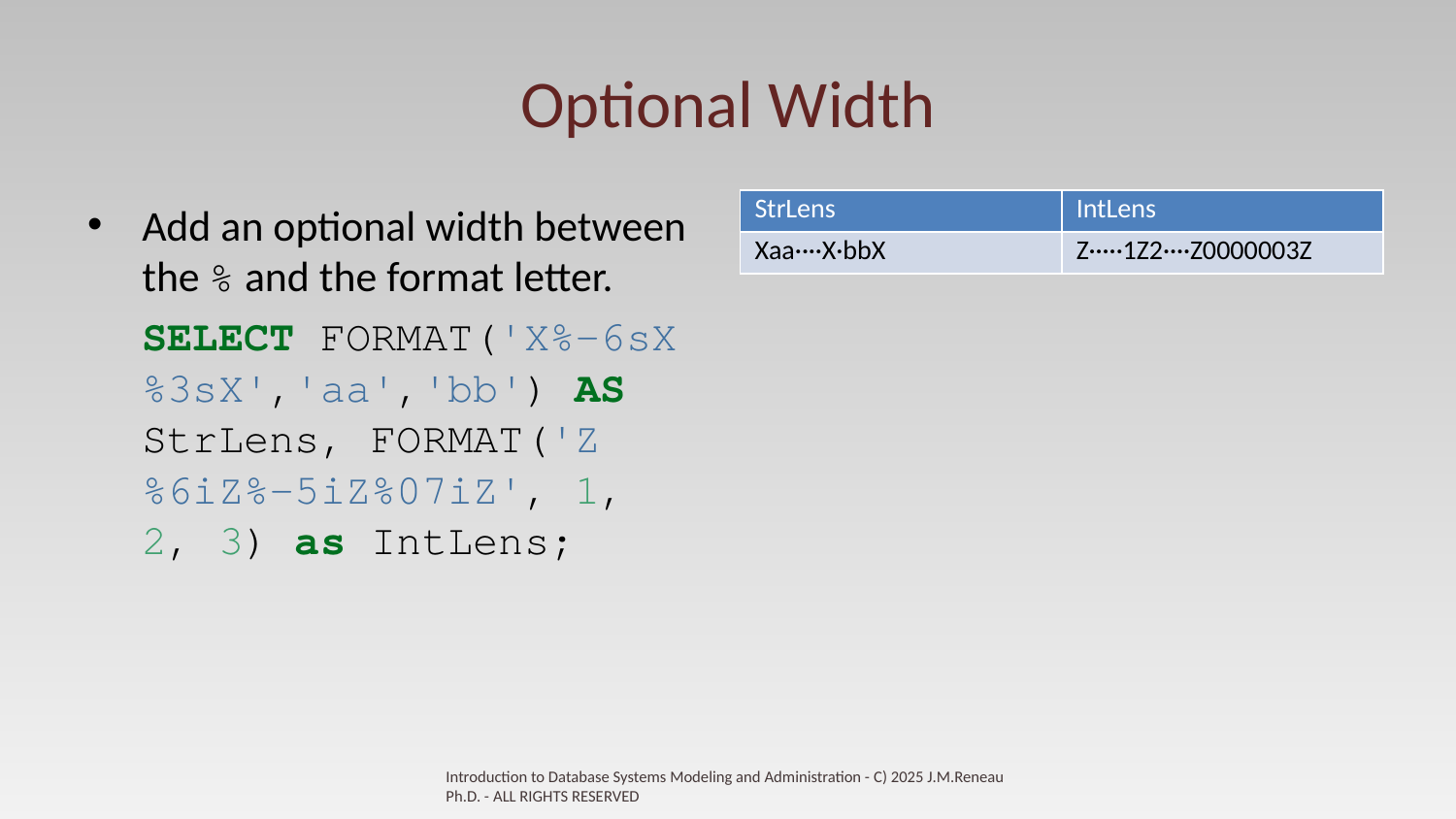

# Optional Width
| StrLens | IntLens |
| --- | --- |
| Xaa····X·bbX | Z·····1Z2····Z0000003Z |
Add an optional width between the % and the format letter.
SELECT FORMAT('X%-6sX%3sX','aa','bb') AS StrLens, FORMAT('Z%6iZ%-5iZ%07iZ', 1, 2, 3) as IntLens;
Introduction to Database Systems Modeling and Administration - C) 2025 J.M.Reneau Ph.D. - ALL RIGHTS RESERVED